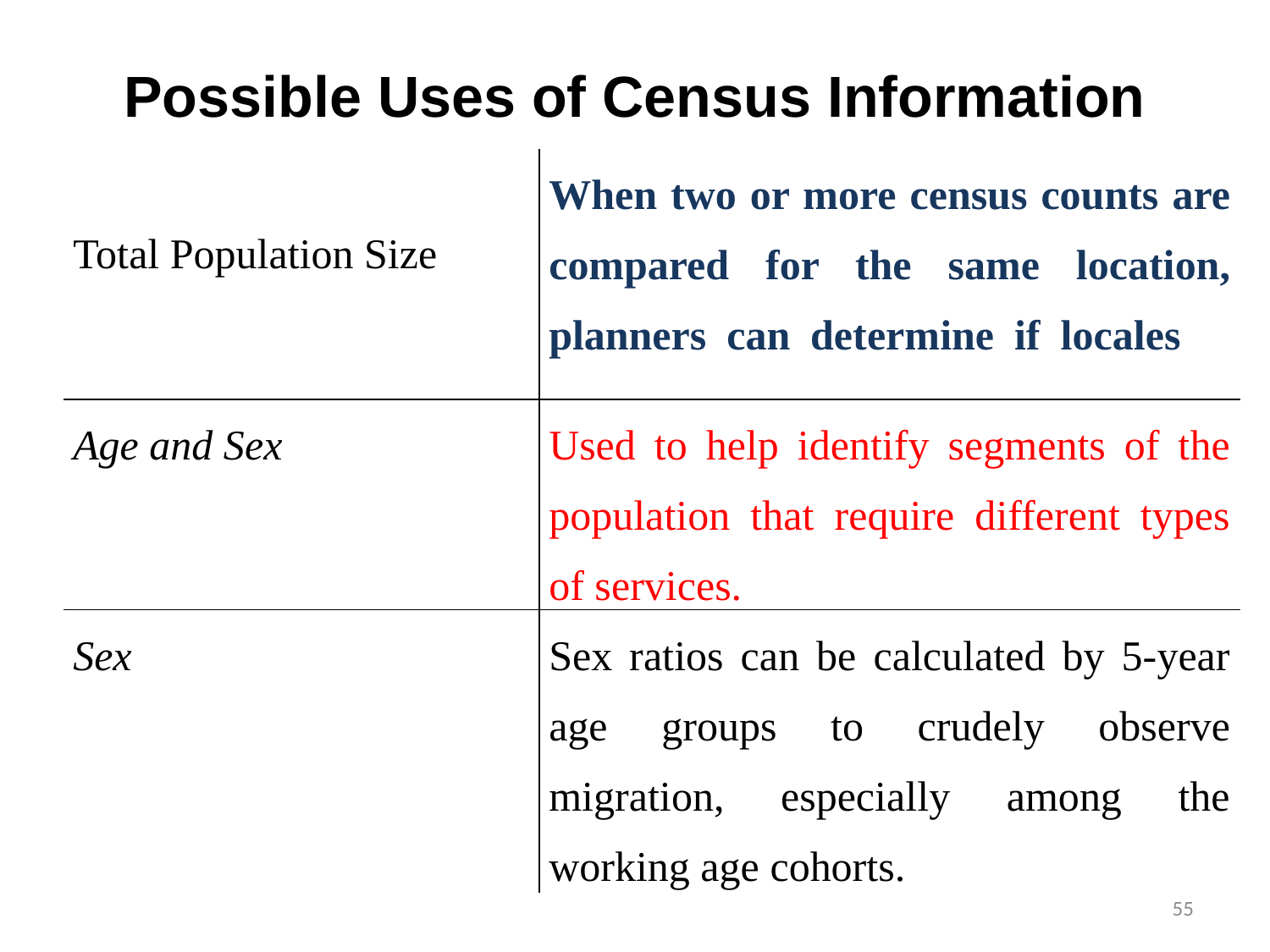

# Possible Uses of Census Information
| Total Population Size | When two or more census counts are compared for the same location, planners can determine if locales are increasing or decreasing in size. |
| --- | --- |
| Age and Sex | Used to help identify segments of the population that require different types of services. |
| Sex | Sex ratios can be calculated by 5-year age groups to crudely observe migration, especially among the working age cohorts. |
55